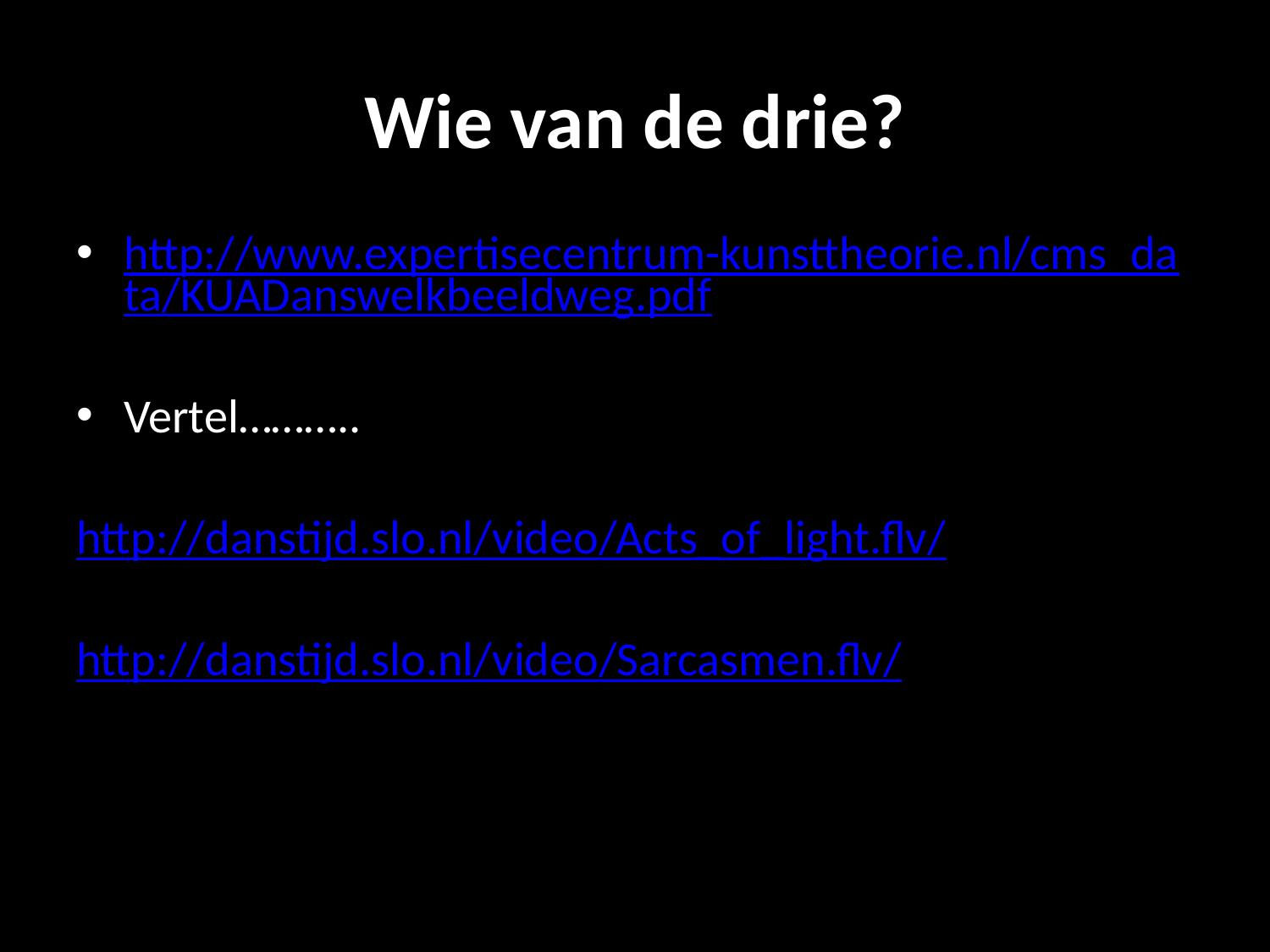

# Wie van de drie?
http://www.expertisecentrum-kunsttheorie.nl/cms_data/KUADanswelkbeeldweg.pdf

Vertel………..

http://danstijd.slo.nl/video/Acts_of_light.flv/

http://danstijd.slo.nl/video/Sarcasmen.flv/